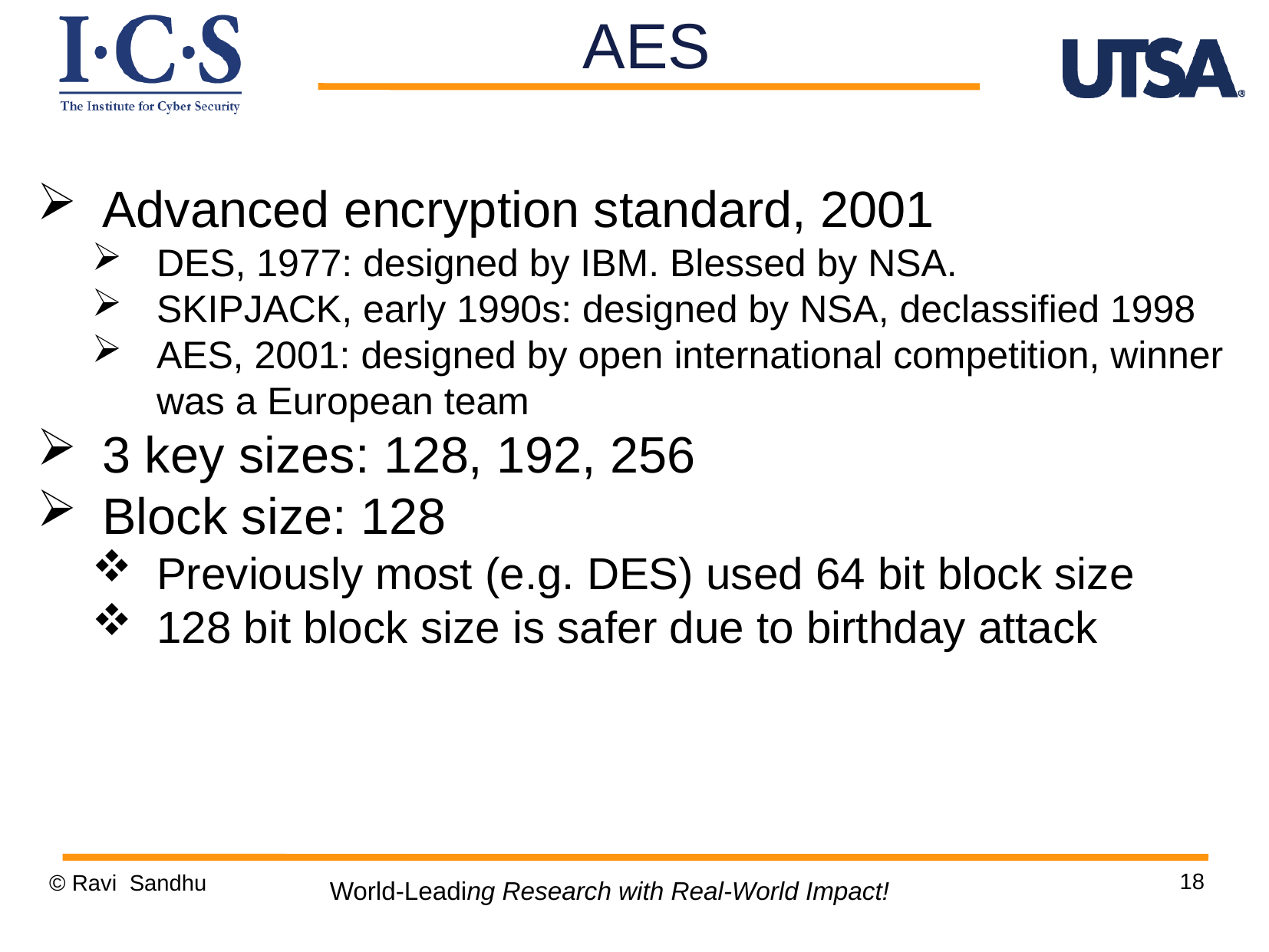

AES
Advanced encryption standard, 2001
DES, 1977: designed by IBM. Blessed by NSA.
SKIPJACK, early 1990s: designed by NSA, declassified 1998
AES, 2001: designed by open international competition, winner was a European team
3 key sizes: 128, 192, 256
Block size: 128
Previously most (e.g. DES) used 64 bit block size
128 bit block size is safer due to birthday attack

18
© Ravi  Sandhu
World-Leading Research with Real-World Impact!